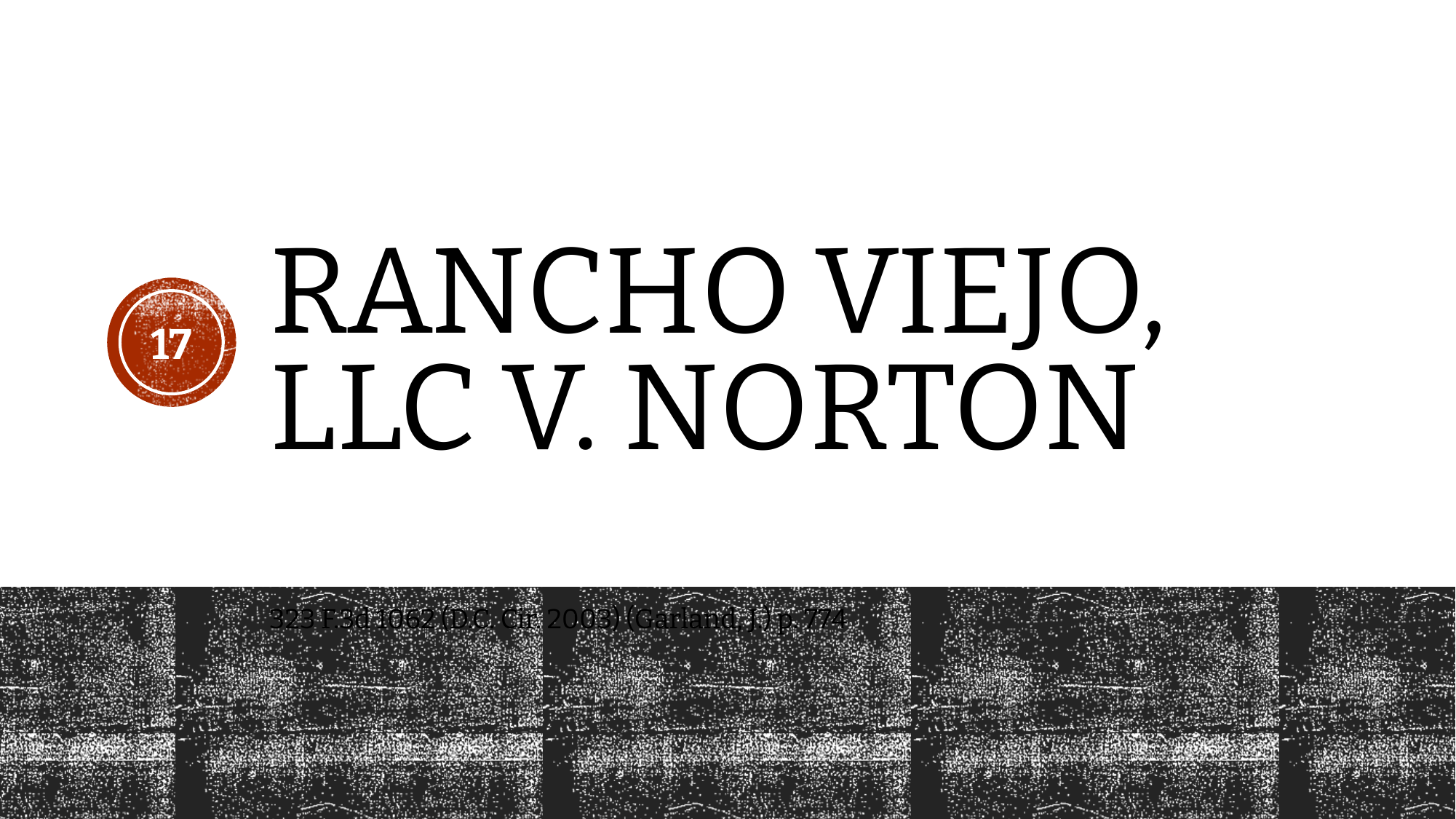

# Rancho Viejo, LLC v. Norton
17
323 F.3d 1062 (D.C. Cir. 2003) (Garland, J.) p. 774